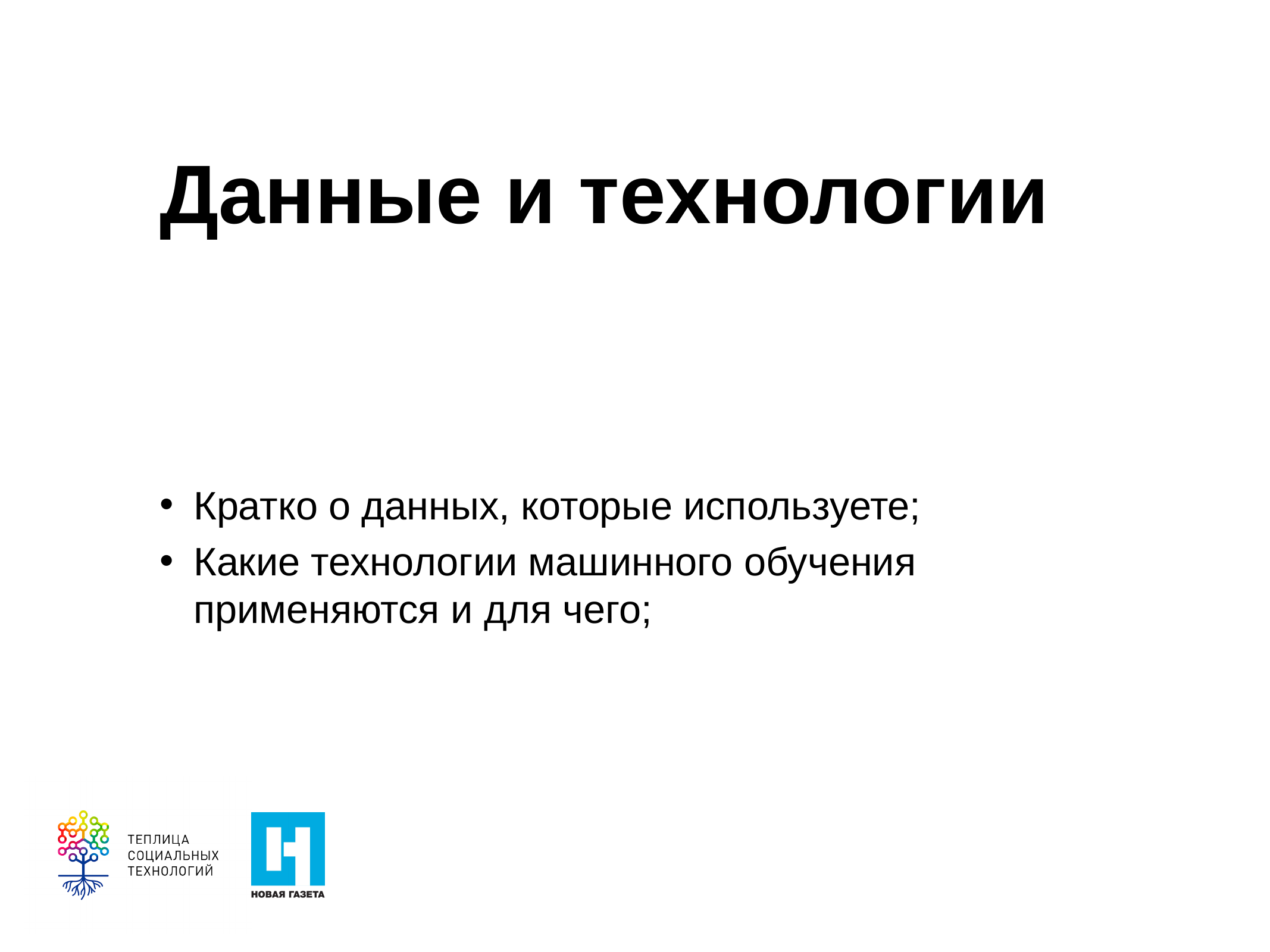

# Данные и технологии
Кратко о данных, которые используете;
Какие технологии машинного обучения применяются и для чего;